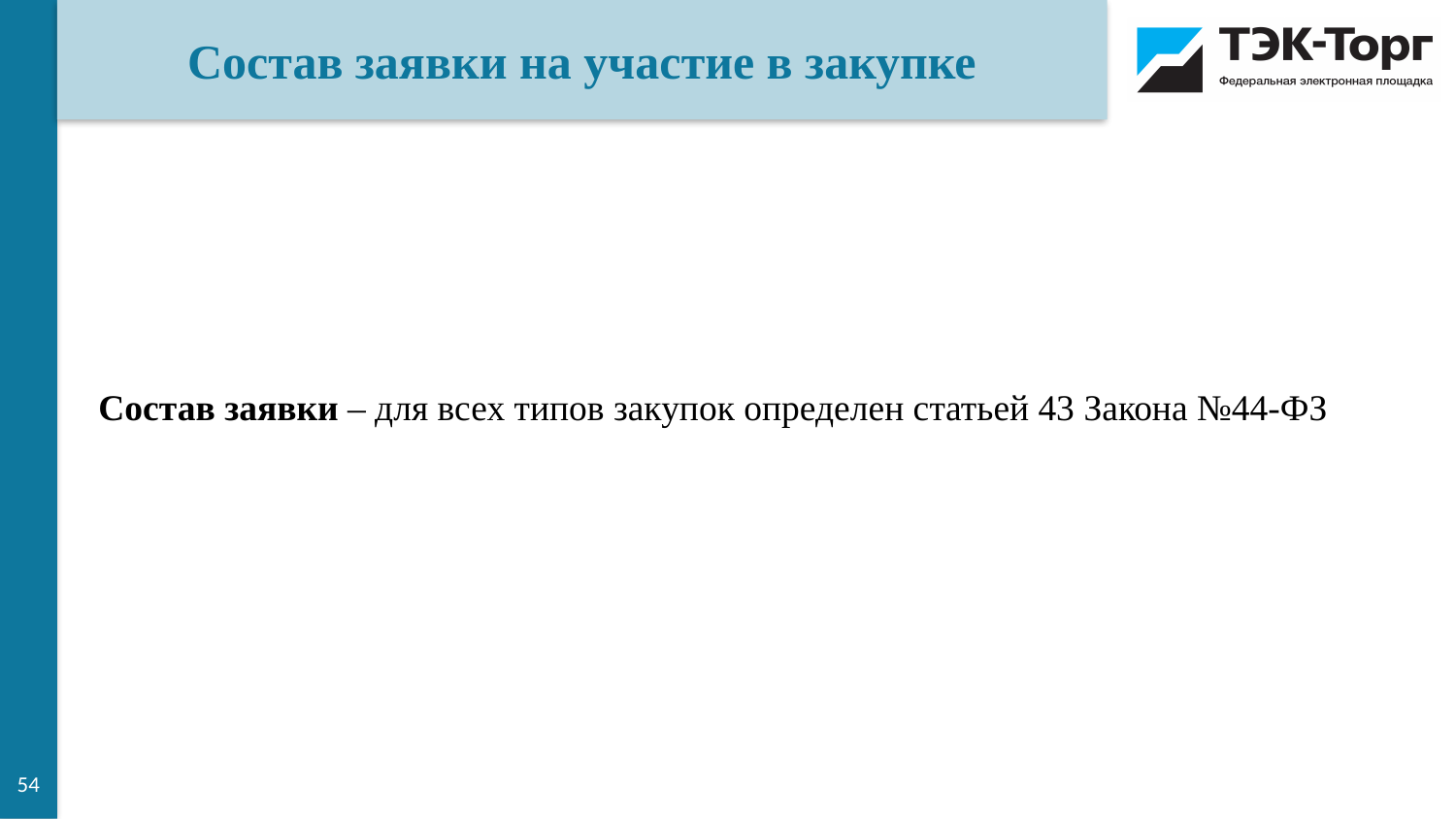

Состав заявки на участие в закупке
Состав заявки – для всех типов закупок определен статьей 43 Закона №44-ФЗ
54